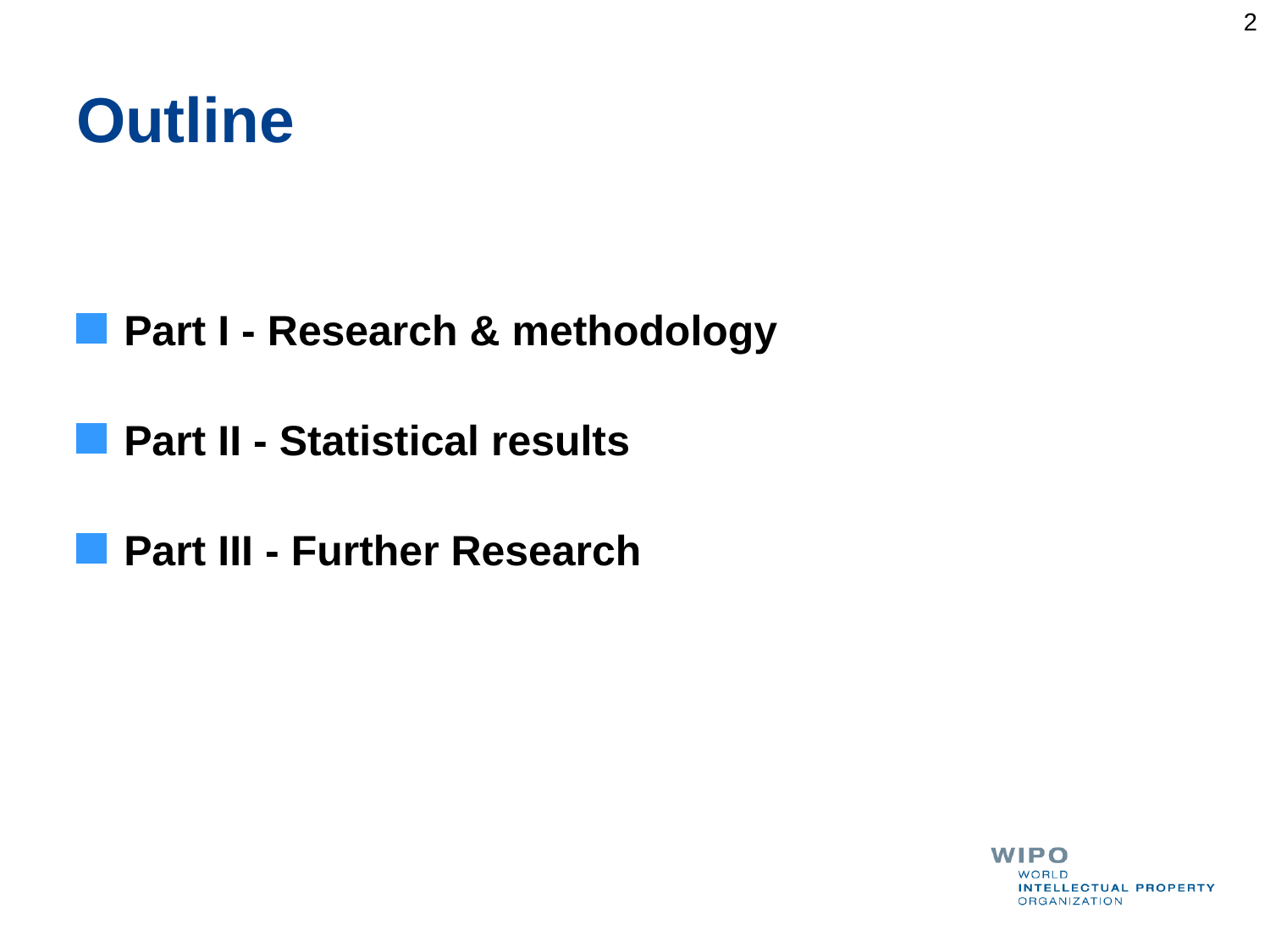

2
# Outline
Part I - Research & methodology
Part II - Statistical results
Part III - Further Research